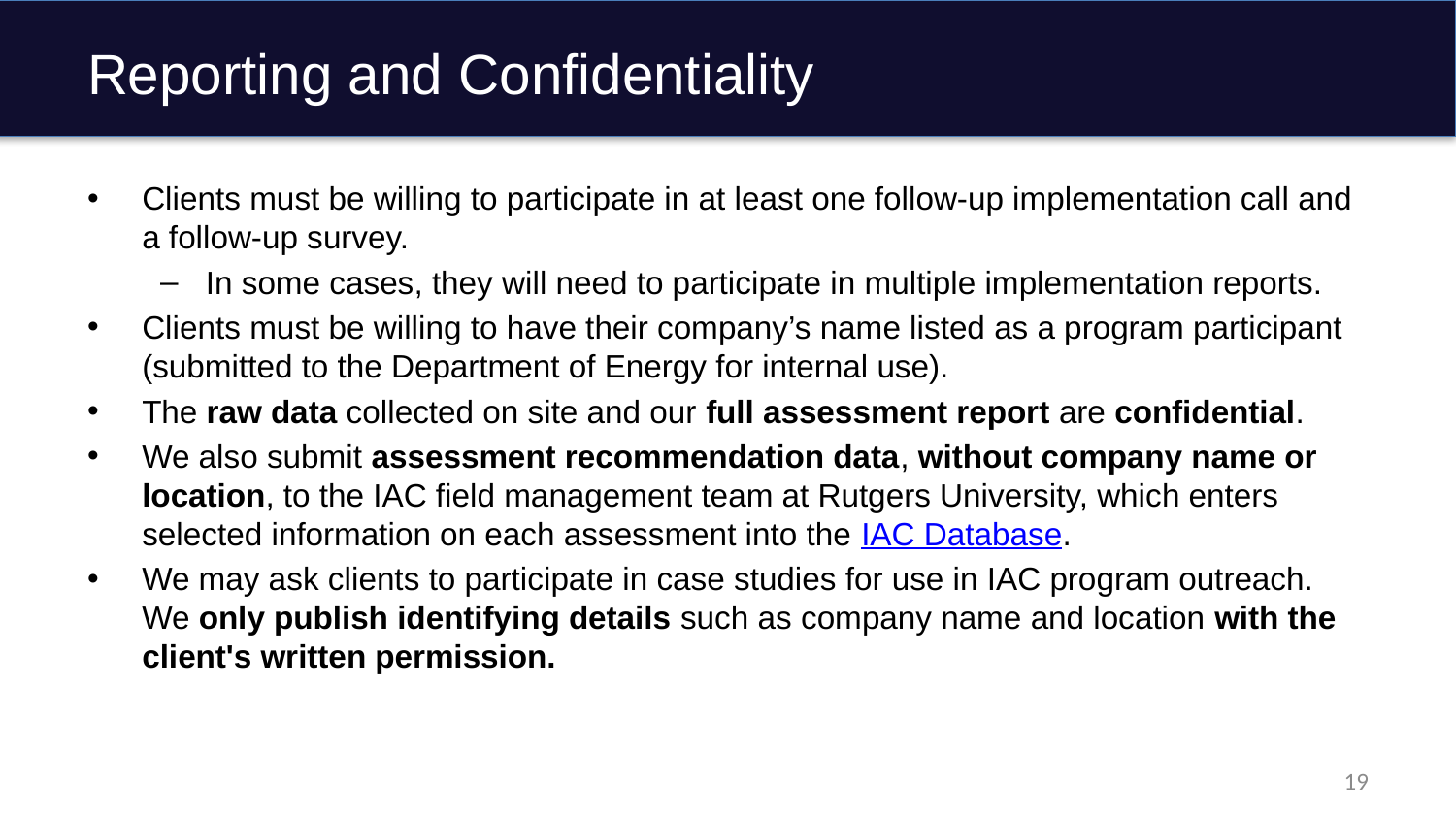

# Reporting and Confidentiality
Clients must be willing to participate in at least one follow-up implementation call and a follow-up survey.
In some cases, they will need to participate in multiple implementation reports.
Clients must be willing to have their company’s name listed as a program participant (submitted to the Department of Energy for internal use).
The raw data collected on site and our full assessment report are confidential.
We also submit assessment recommendation data, without company name or location, to the IAC field management team at Rutgers University, which enters selected information on each assessment into the IAC Database.
We may ask clients to participate in case studies for use in IAC program outreach. We only publish identifying details such as company name and location with the client's written permission.

19